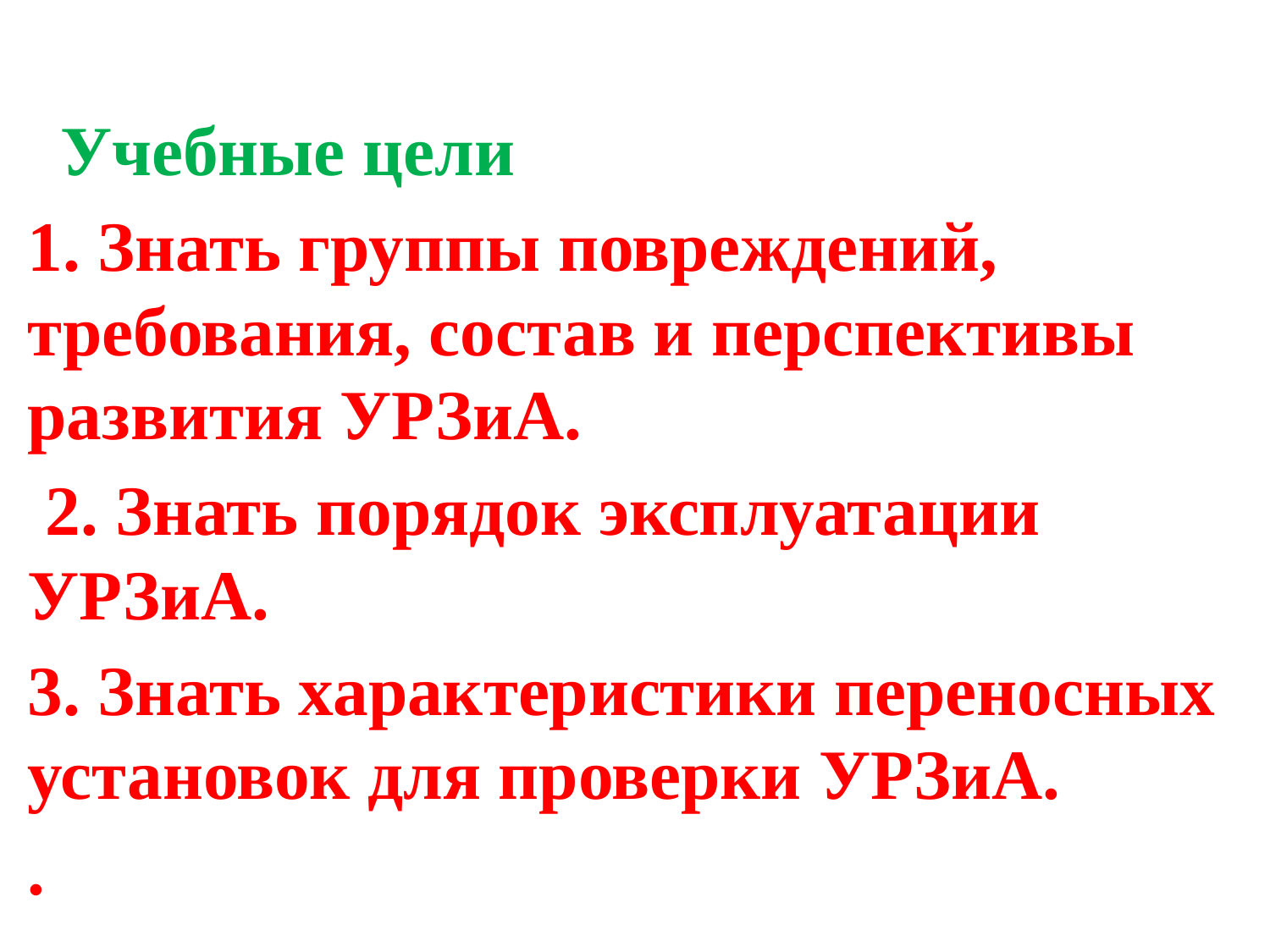

Учебные цели
1. Знать группы повреждений, требования, состав и перспективы развития УРЗиА.
 2. Знать порядок эксплуатации УРЗиА.
3. Знать характеристики переносных установок для проверки УРЗиА.
.